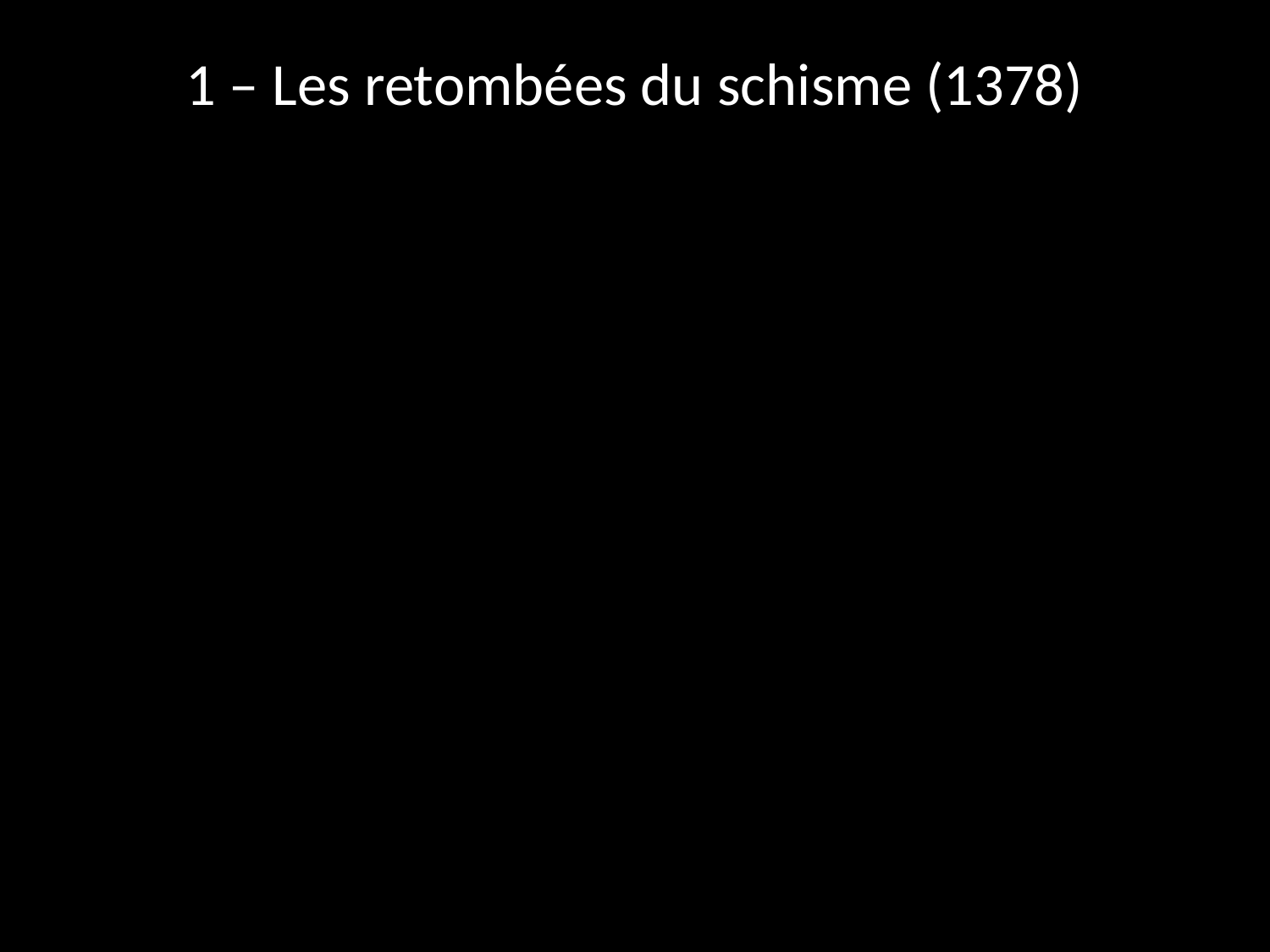

# 1 – Les retombées du schisme (1378)